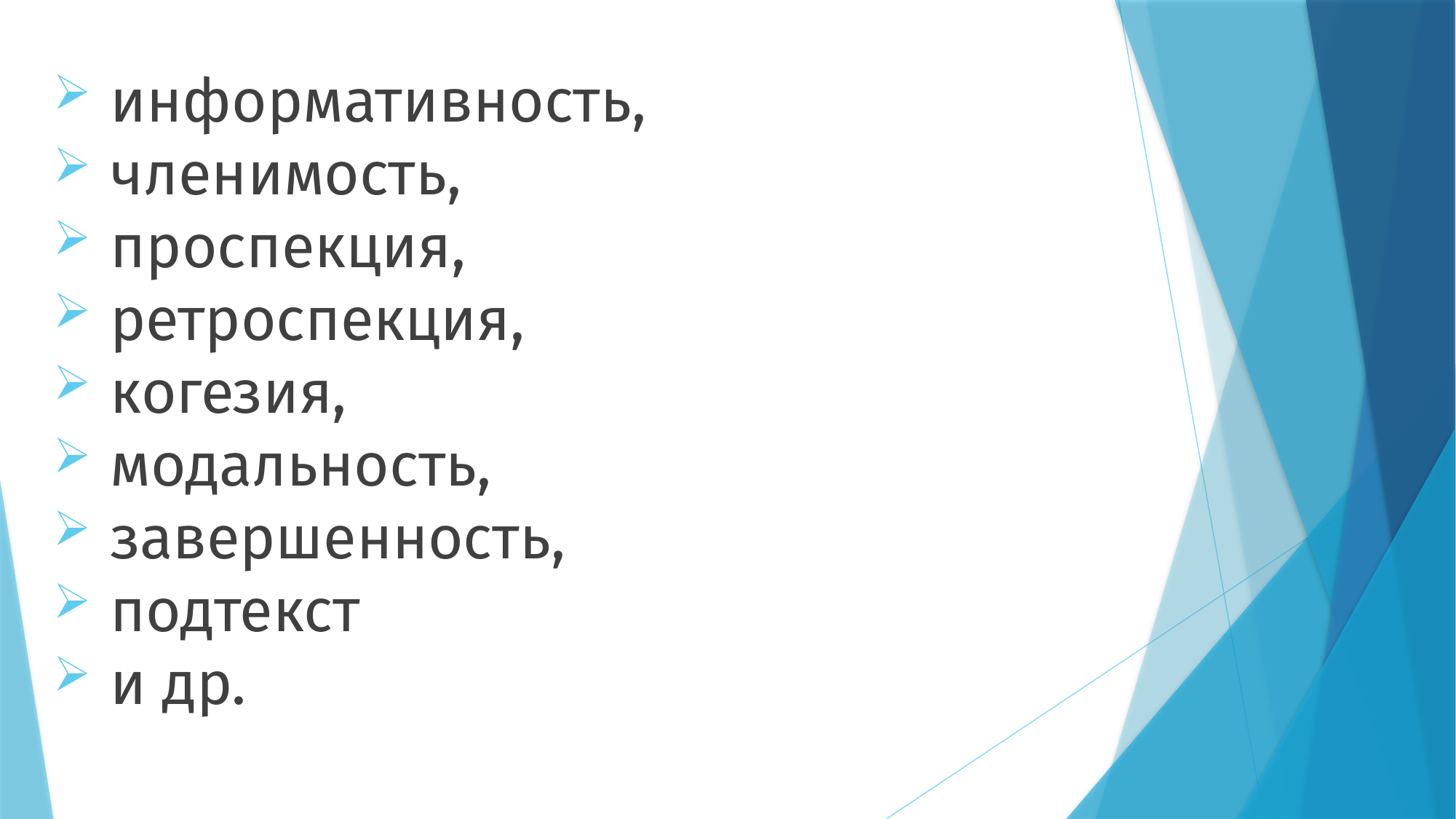

информативность,
 членимость,
 проспекция,
 ретроспекция,
 когезия,
 модальность,
 завершенность,
 подтекст
 и др.